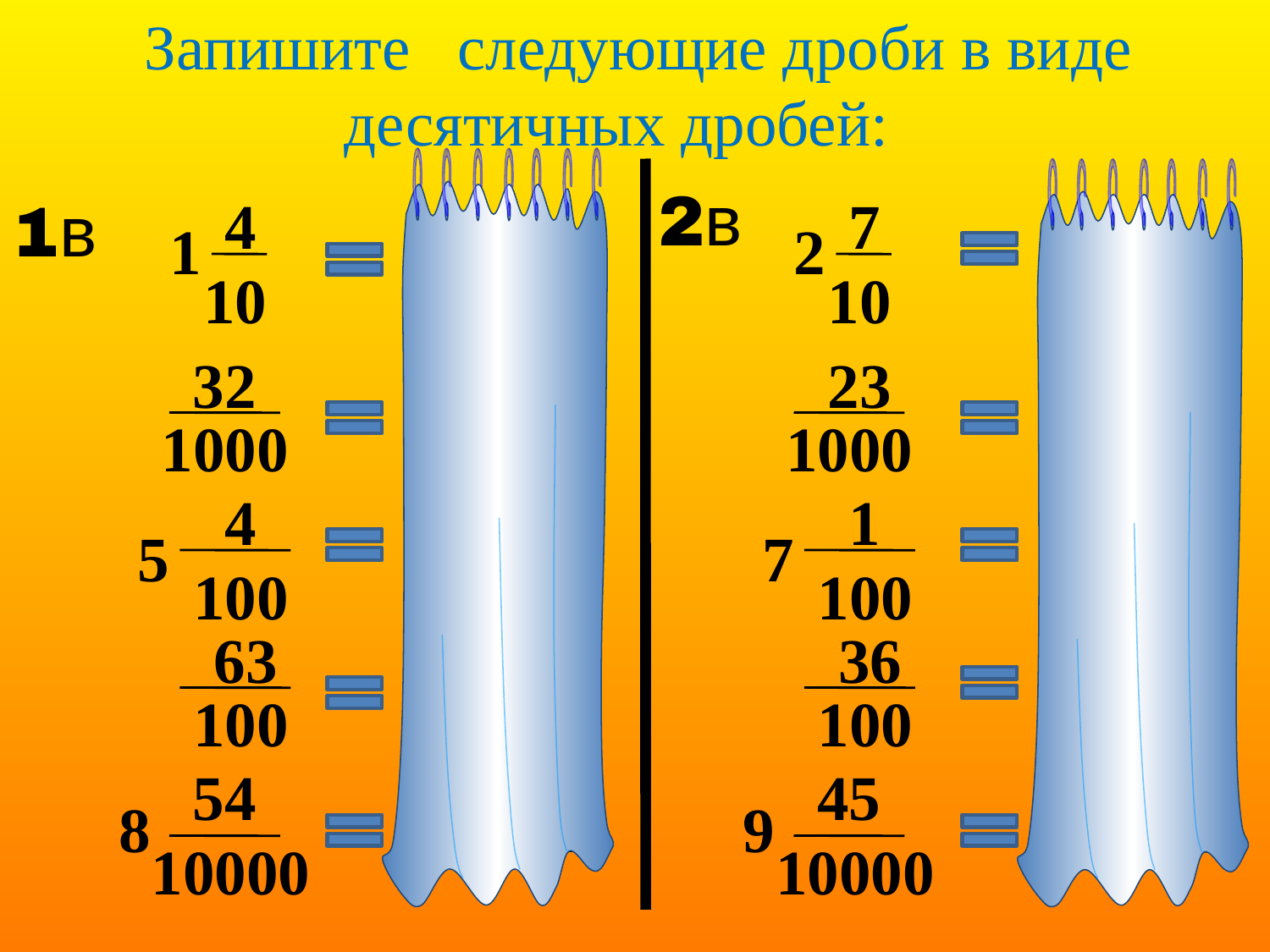

Запишите   следующие дроби в виде десятичных дробей:

2в
1в
4
7
1,4
2,7
1
2

10

10

32
23
0,032
0,023

1000
1000

4
1
5,04
7,01
5

7

100

100

63
36
0,36
0,63

100
100

54
45
8
8,0054
9
9,0045

10000
10000